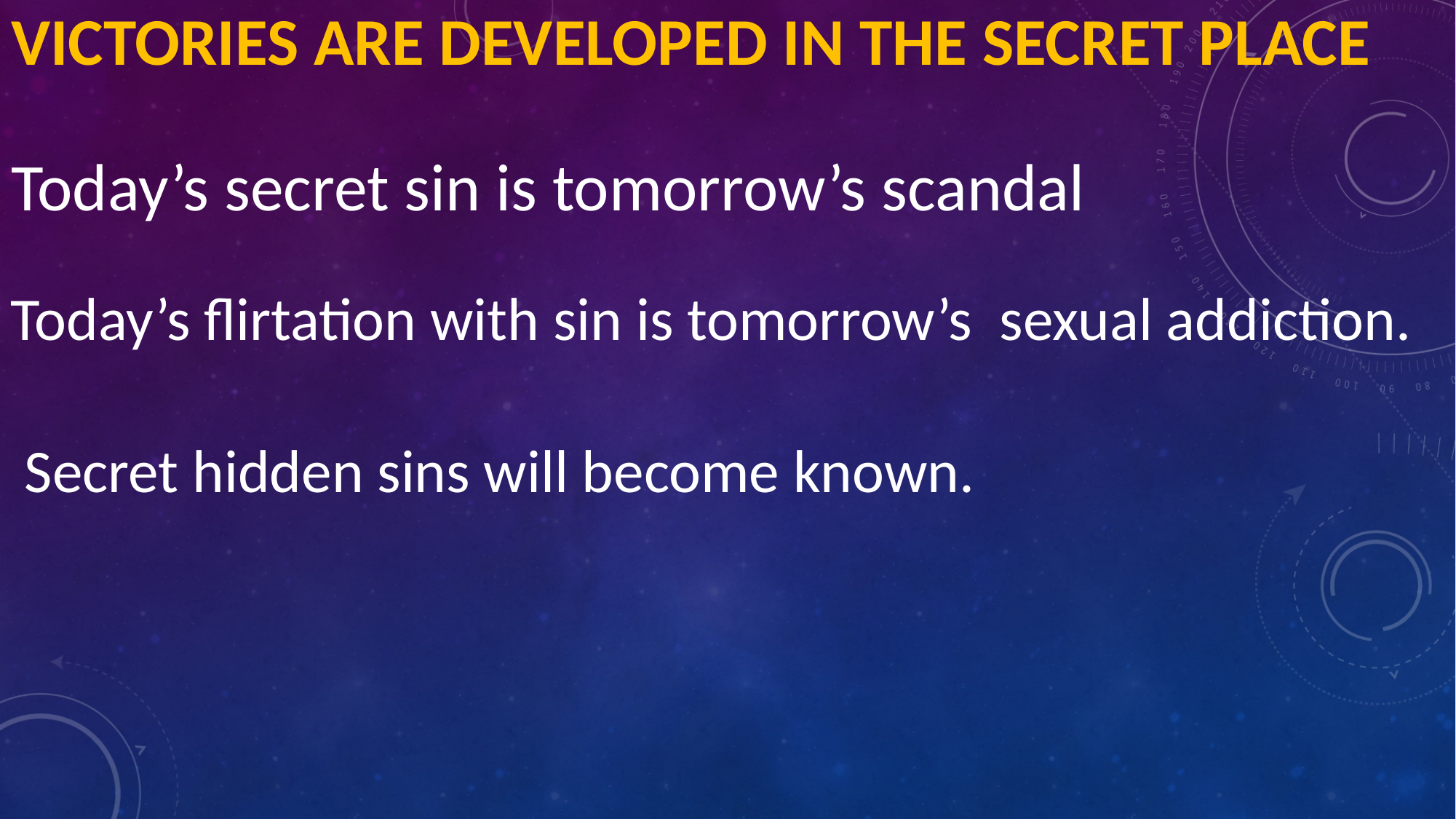

# Victories are developed in the Secret Place
Today’s secret sin is tomorrow’s scandal

Today’s flirtation with sin is tomorrow’s  sexual addiction.
Secret hidden sins will become known.